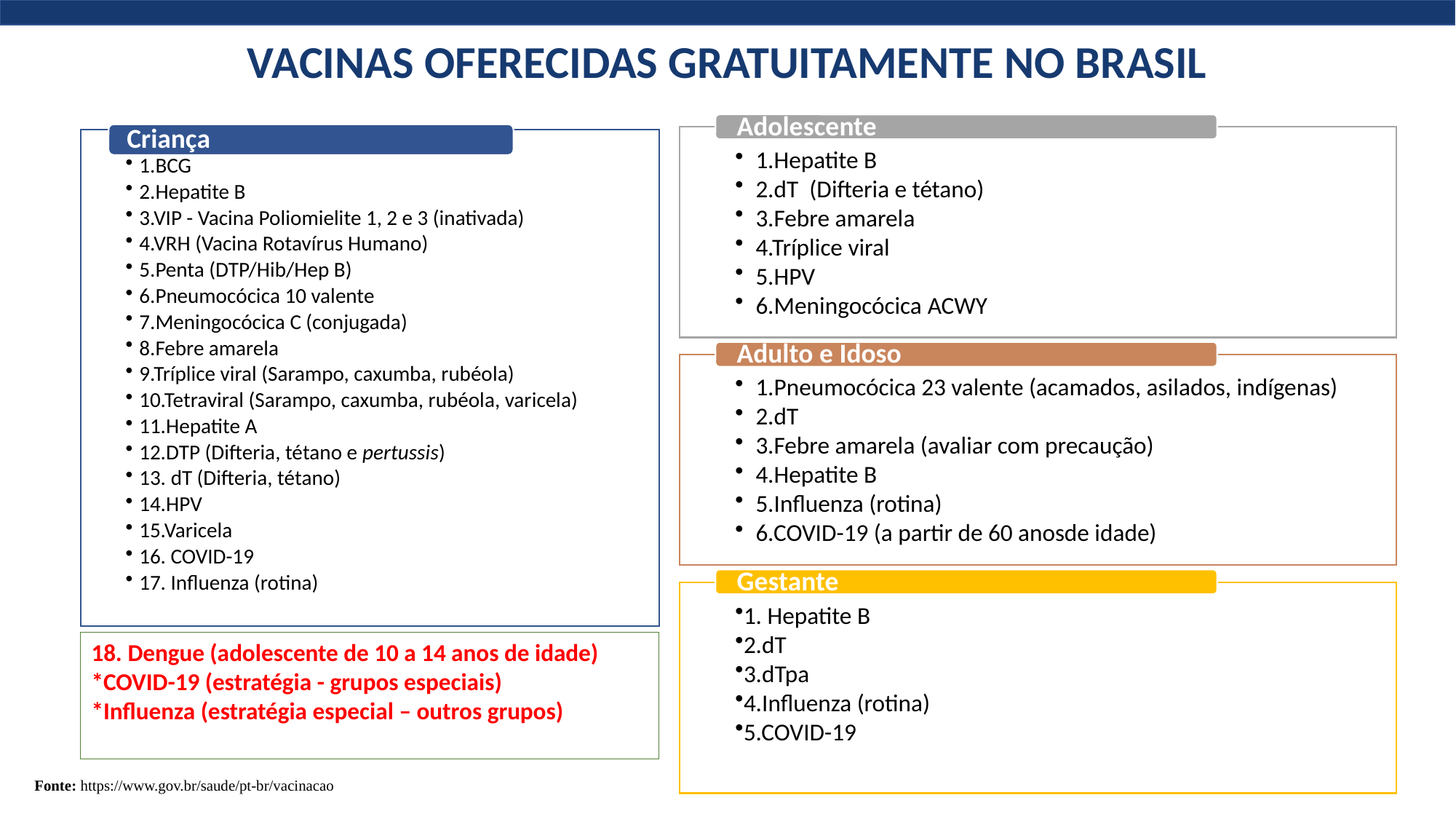

VACINAS OFERECIDAS GRATUITAMENTE NO BRASIL
1.Hepatite B
2.dT  (Difteria e tétano)
3.Febre amarela
4.Tríplice viral
5.HPV
6.Meningocócica ACWY
Adolescente
1.Pneumocócica 23 valente (acamados, asilados, indígenas)
2.dT
3.Febre amarela (avaliar com precaução)
4.Hepatite B
5.Influenza (rotina)
6.COVID-19 (a partir de 60 anosde idade)
Adulto e Idoso
1. Hepatite B
2.dT
3.dTpa
4.Influenza (rotina)
5.COVID-19

Gestante
1.BCG
2.Hepatite B
3.VIP - Vacina Poliomielite 1, 2 e 3 (inativada)
4.VRH (Vacina Rotavírus Humano)
5.Penta (DTP/Hib/Hep B)
6.Pneumocócica 10 valente
7.Meningocócica C (conjugada)
8.Febre amarela
9.Tríplice viral (Sarampo, caxumba, rubéola)
10.Tetraviral (Sarampo, caxumba, rubéola, varicela)
11.Hepatite A
12.DTP (Difteria, tétano e pertussis)
13. dT (Difteria, tétano)
14.HPV
15.Varicela
16. COVID-19
17. Influenza (rotina)
Criança
18. Dengue (adolescente de 10 a 14 anos de idade)
*COVID-19 (estratégia - grupos especiais)
*Influenza (estratégia especial – outros grupos)

Fonte: https://www.gov.br/saude/pt-br/vacinacao